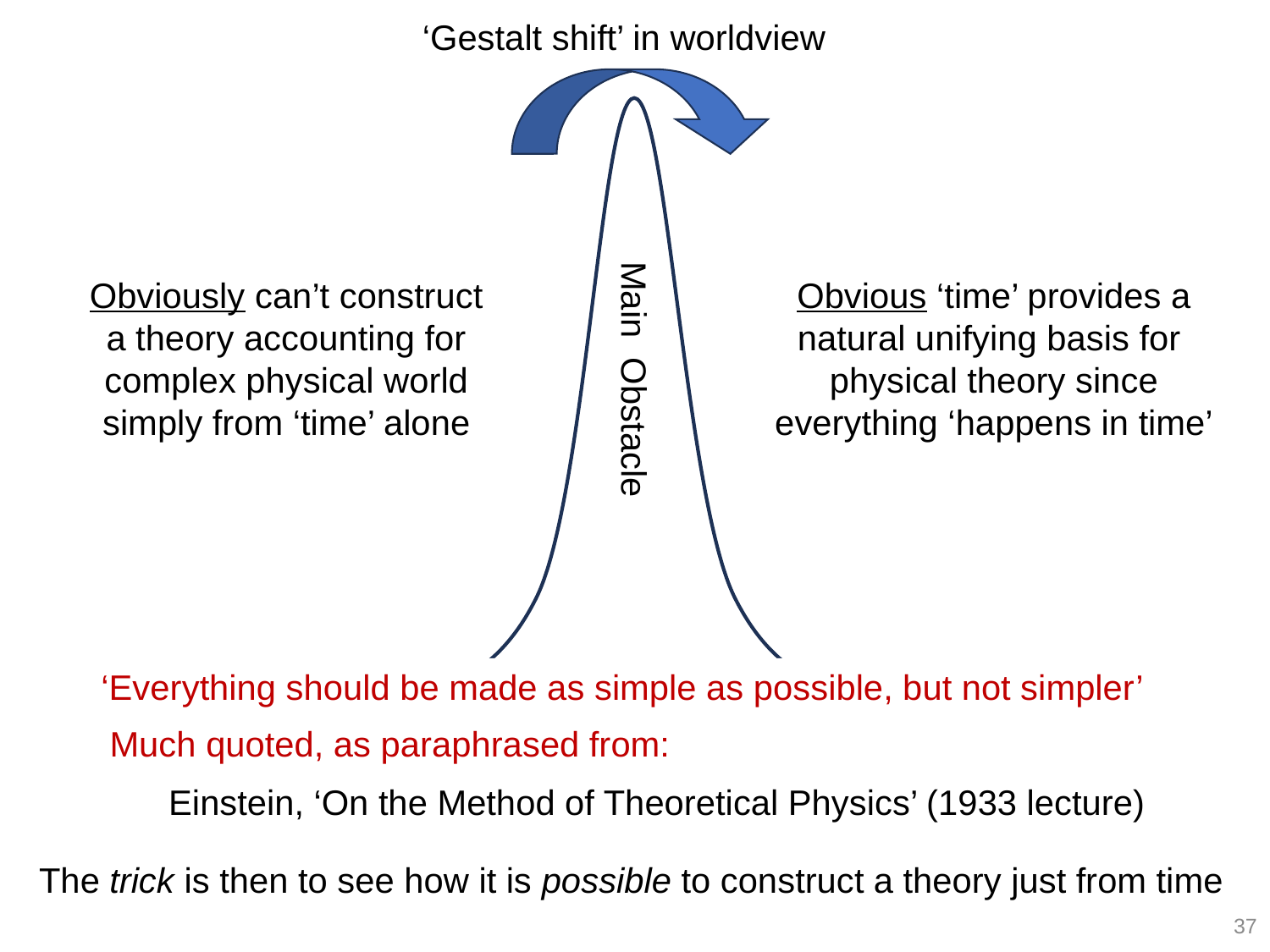

‘Gestalt shift’ in worldview

Obviously can’t construct a theory accounting for complex physical world simply from ‘time’ alone
Obvious ‘time’ provides a natural unifying basis for  physical theory since everything ‘happens in time’
Main  Obstacle

‘It can scarcely be denied that the supreme goal of all theory is to make the irreducible basic elements as simple and as few as possible without having to surrender the adequate representation of a single datum of experience’
‘Everything should be made as simple as possible, but not simpler’
Much quoted, as paraphrased from:
Einstein, ‘On the Method of Theoretical Physics’ (1933 lecture)
The trick is then to see how it is possible to construct a theory just from time
37